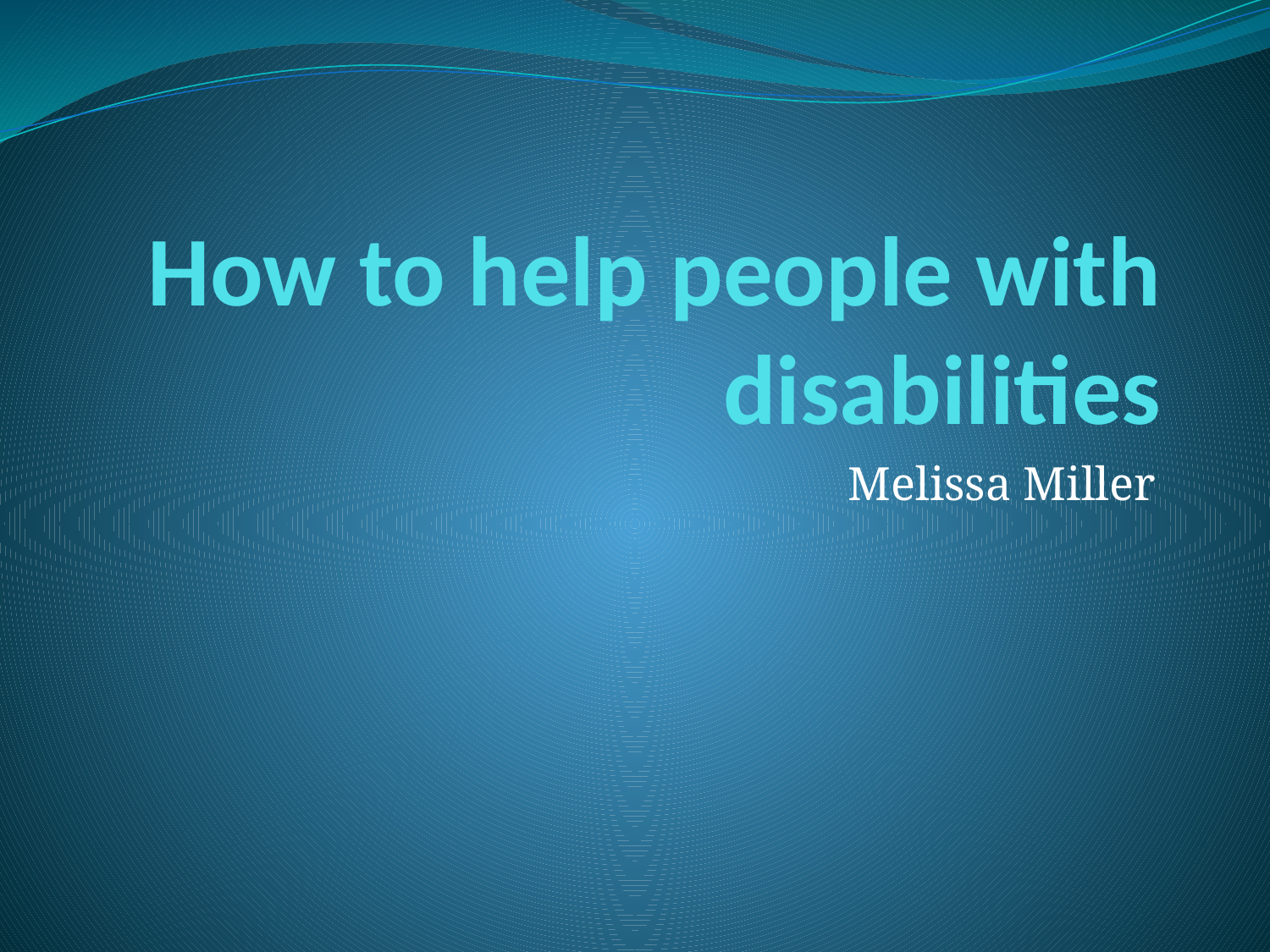

# How to help people with disabilities
Melissa Miller